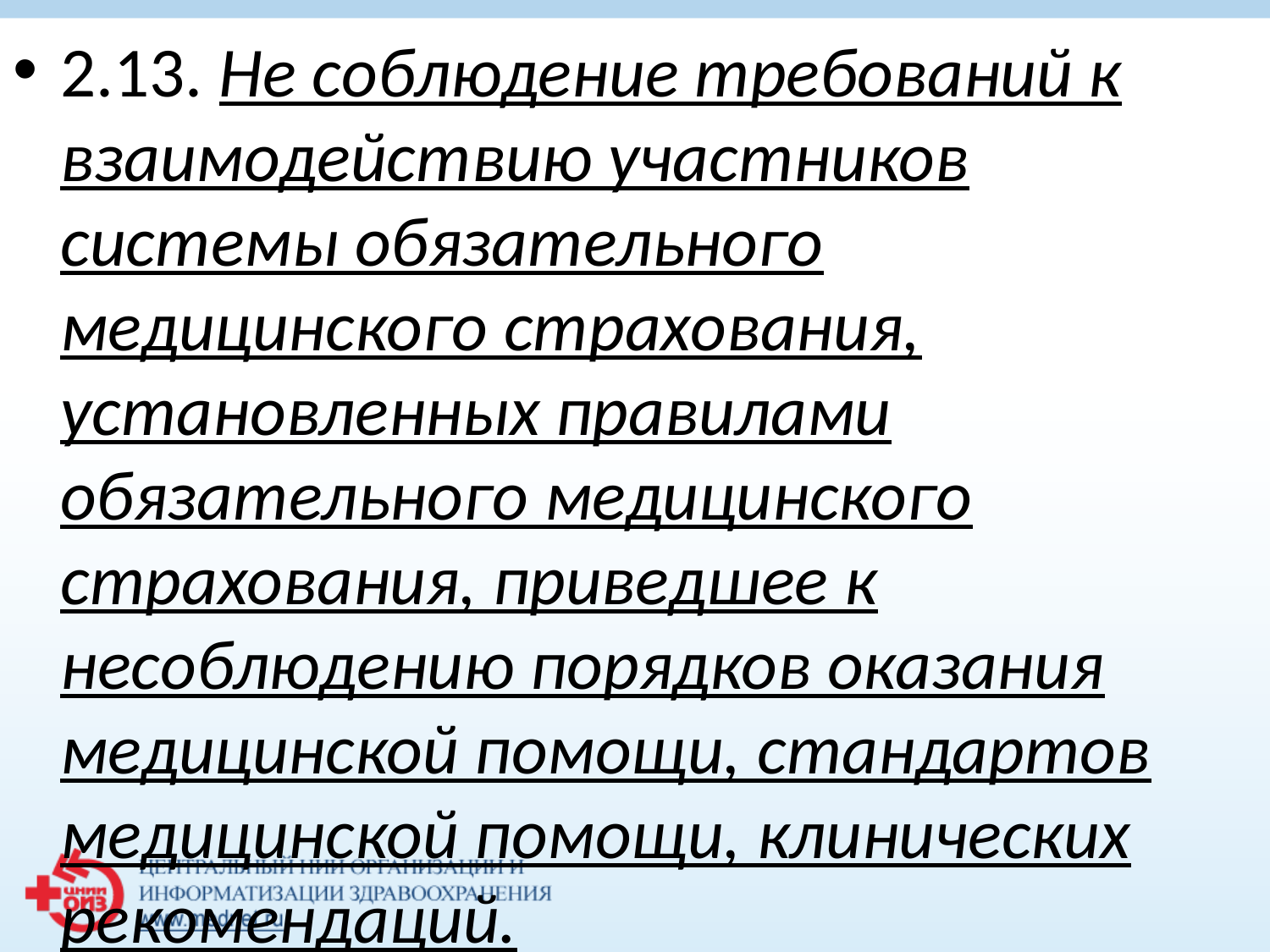

2.13. Не соблюдение требований к взаимодействию участников системы обязательного медицинского страхования, установленных правилами обязательного медицинского страхования, приведшее к несоблюдению порядков оказания медицинской помощи, стандартов медицинской помощи, клинических рекомендаций.